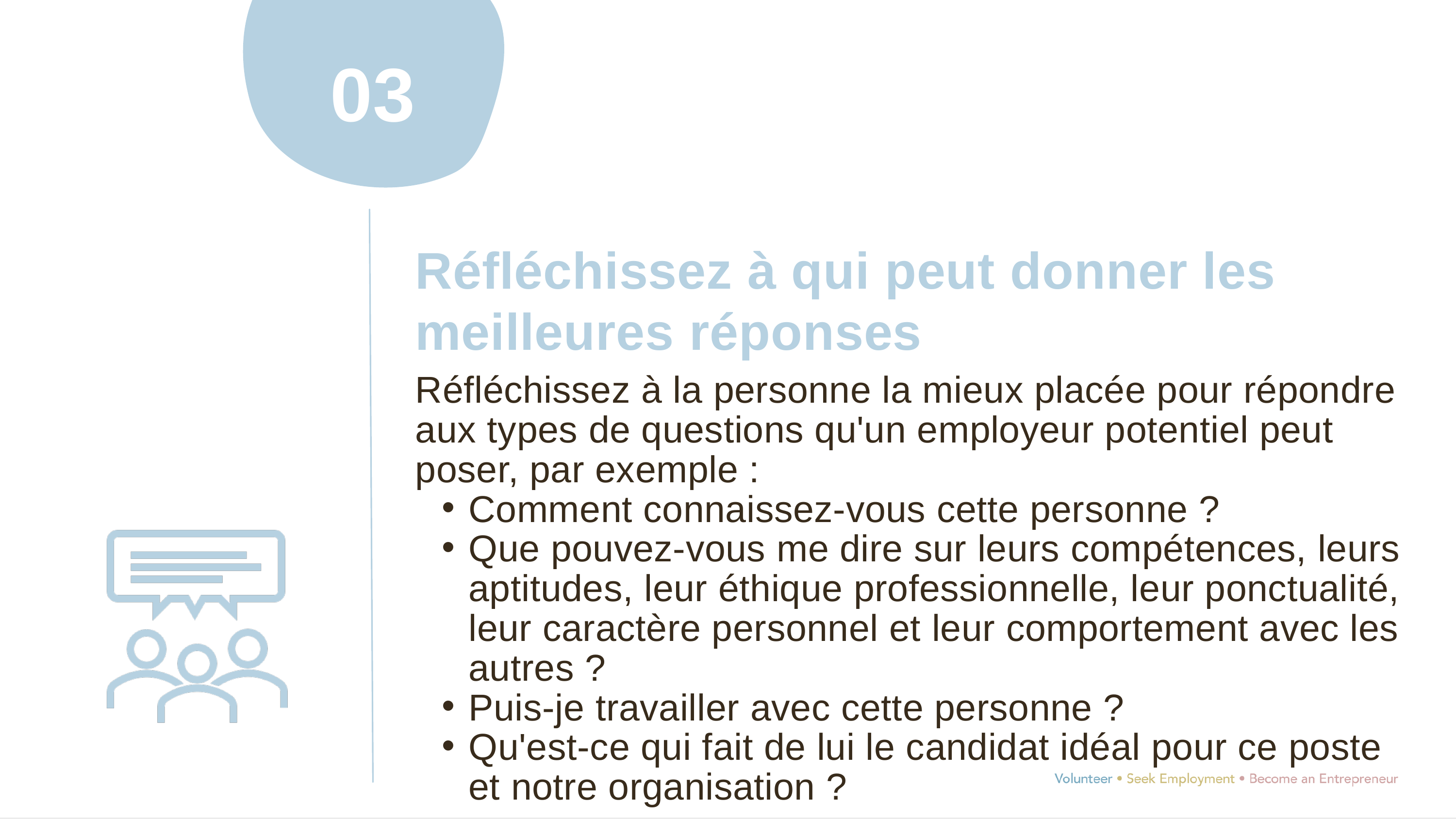

03
Réfléchissez à qui peut donner les meilleures réponses

Réfléchissez à la personne la mieux placée pour répondre aux types de questions qu'un employeur potentiel peut poser, par exemple :
Comment connaissez-vous cette personne ?
Que pouvez-vous me dire sur leurs compétences, leurs aptitudes, leur éthique professionnelle, leur ponctualité, leur caractère personnel et leur comportement avec les autres ?
Puis-je travailler avec cette personne ?
Qu'est-ce qui fait de lui le candidat idéal pour ce poste et notre organisation ?